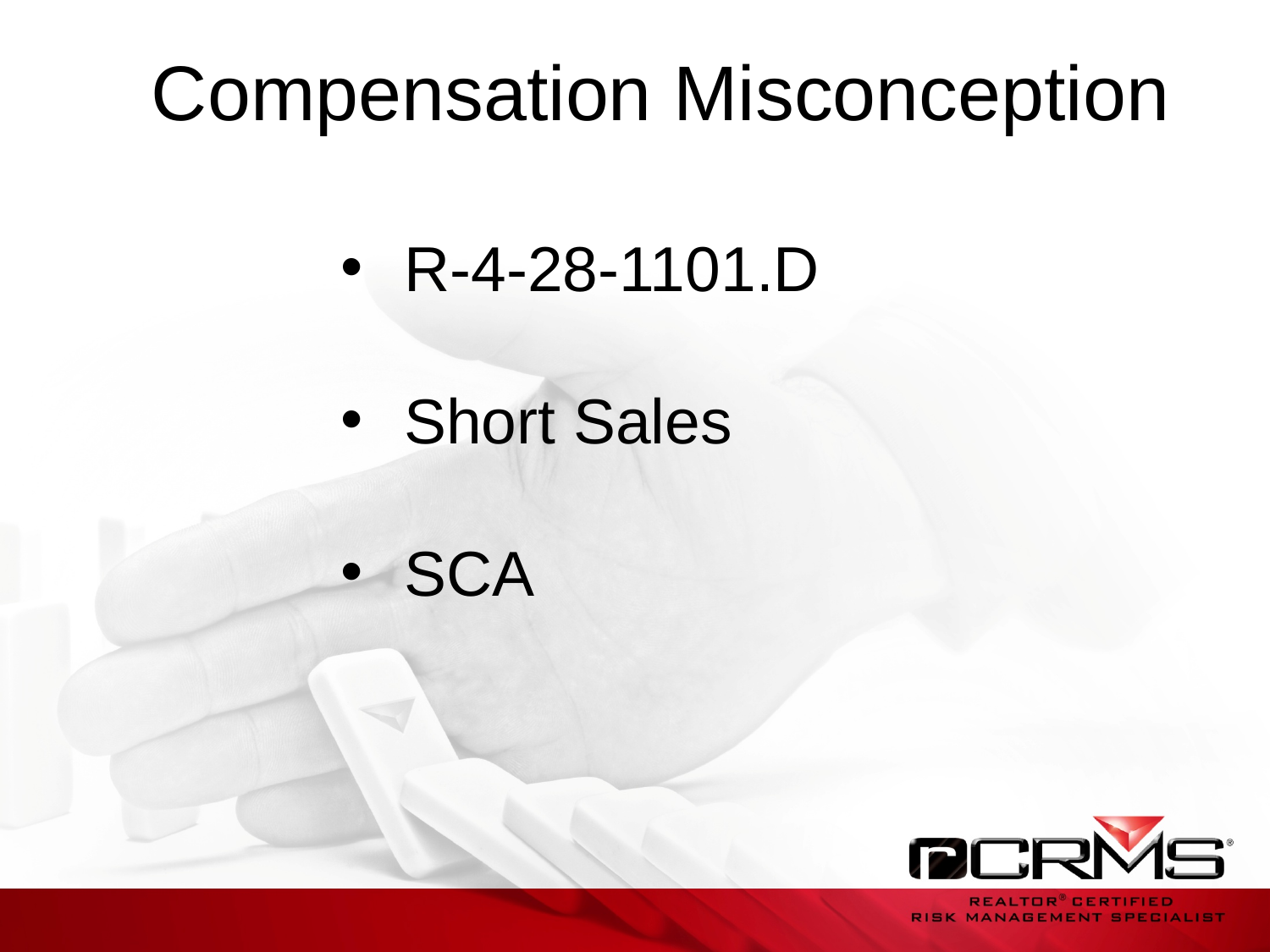

# Compensation Misconception
R-4-28-1101.D

Short Sales

SCA